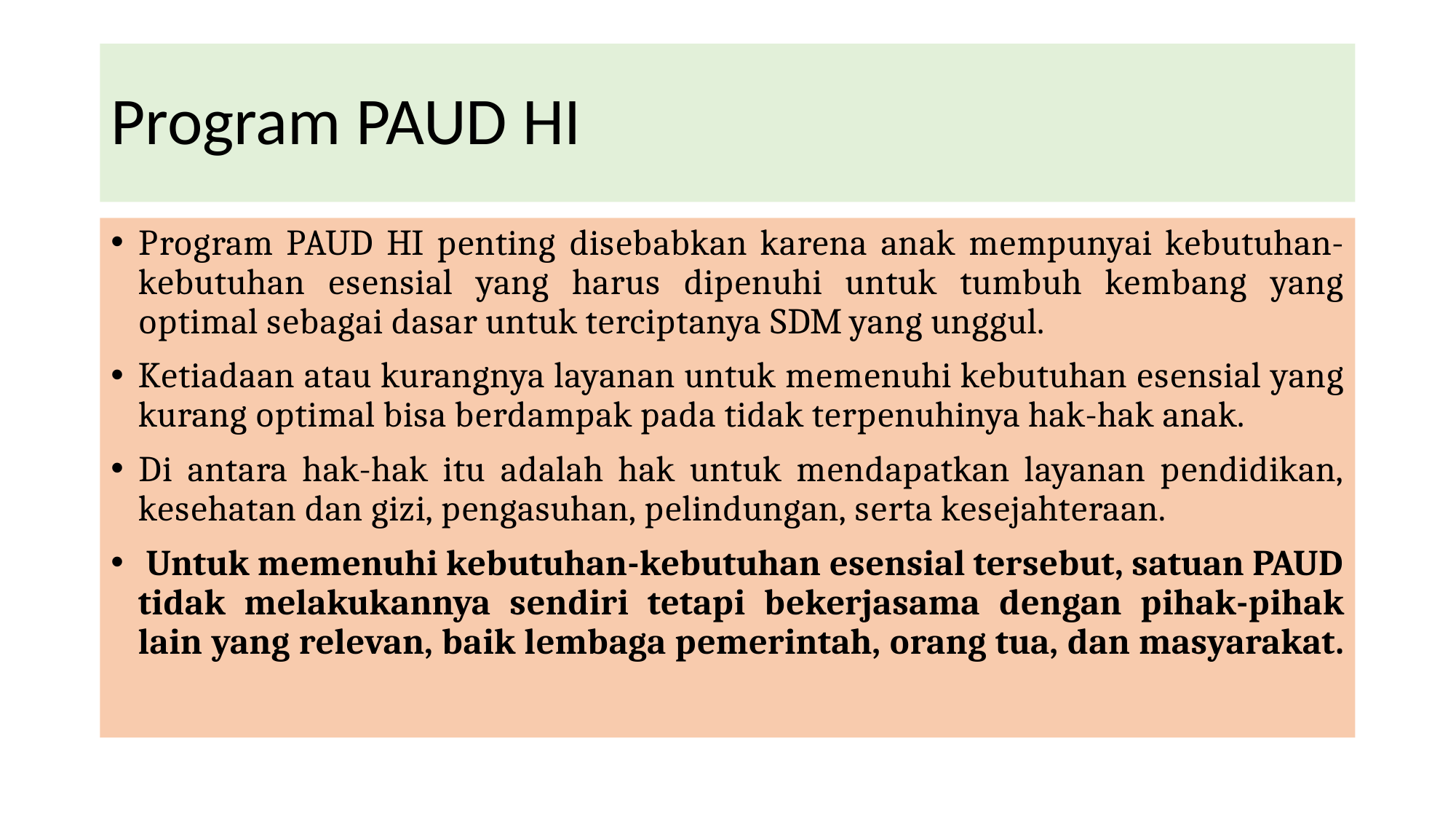

# Program PAUD HI
Program PAUD HI penting disebabkan karena anak mempunyai kebutuhan-kebutuhan esensial yang harus dipenuhi untuk tumbuh kembang yang optimal sebagai dasar untuk terciptanya SDM yang unggul.
Ketiadaan atau kurangnya layanan untuk memenuhi kebutuhan esensial yang kurang optimal bisa berdampak pada tidak terpenuhinya hak-hak anak.
Di antara hak-hak itu adalah hak untuk mendapatkan layanan pendidikan, kesehatan dan gizi, pengasuhan, pelindungan, serta kesejahteraan.
 Untuk memenuhi kebutuhan-kebutuhan esensial tersebut, satuan PAUD tidak melakukannya sendiri tetapi bekerjasama dengan pihak-pihak lain yang relevan, baik lembaga pemerintah, orang tua, dan masyarakat.